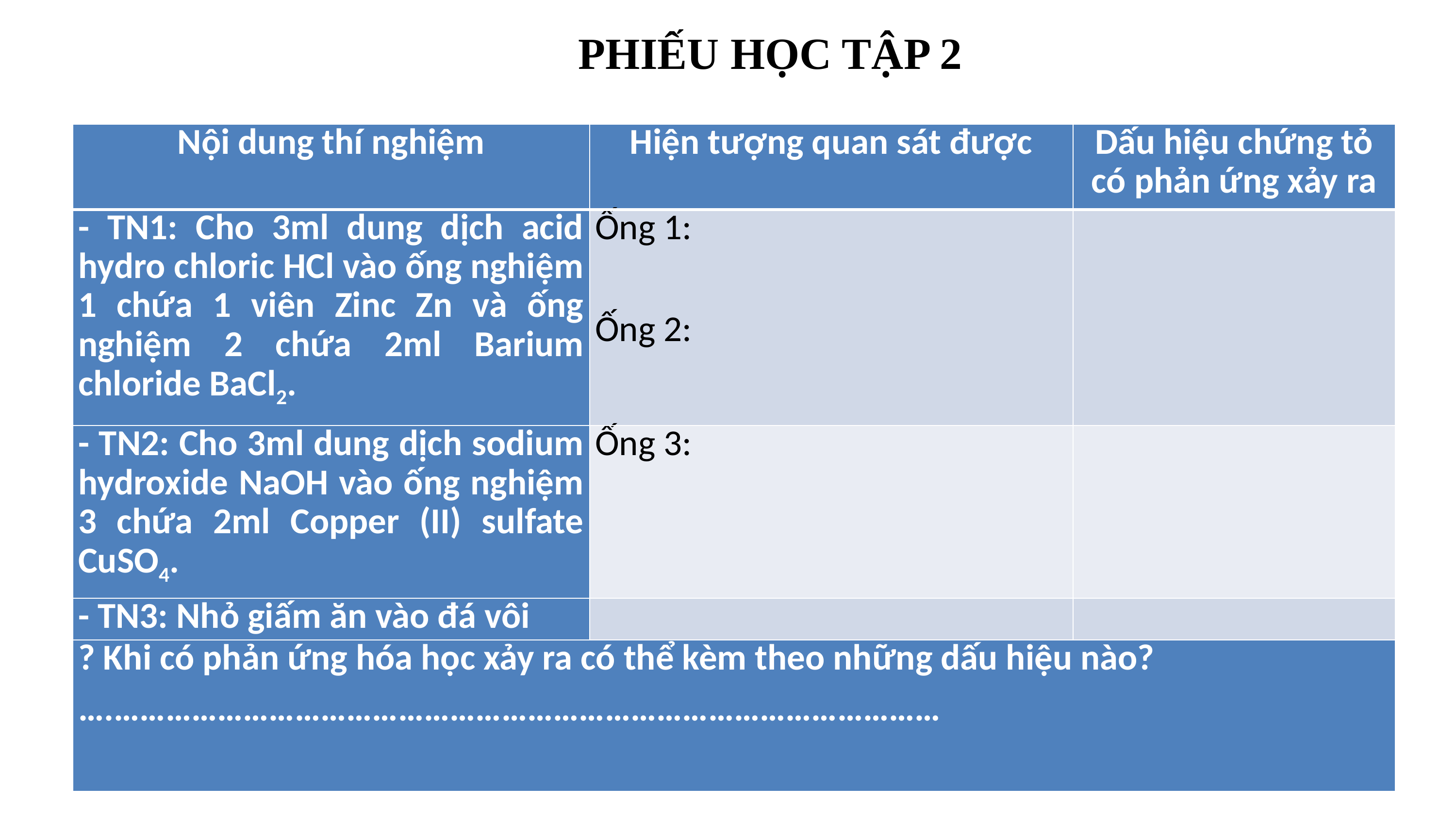

PHIẾU HỌC TẬP 2
| Nội dung thí nghiệm | Hiện tượng quan sát được | Dấu hiệu chứng tỏ có phản ứng xảy ra |
| --- | --- | --- |
| - TN1: Cho 3ml dung dịch acid hydro chloric HCl vào ống nghiệm 1 chứa 1 viên Zinc Zn và ống nghiệm 2 chứa 2ml Barium chloride BaCl2. | Ống 1:   Ống 2: |  |
| - TN2: Cho 3ml dung dịch sodium hydroxide NaOH vào ống nghiệm 3 chứa 2ml Copper (II) sulfate CuSO4. | Ống 3: |  |
| - TN3: Nhỏ giấm ăn vào đá vôi |  |  |
| ? Khi có phản ứng hóa học xảy ra có thể kèm theo những dấu hiệu nào? ….…………………………………………………………………………………… |  |  |